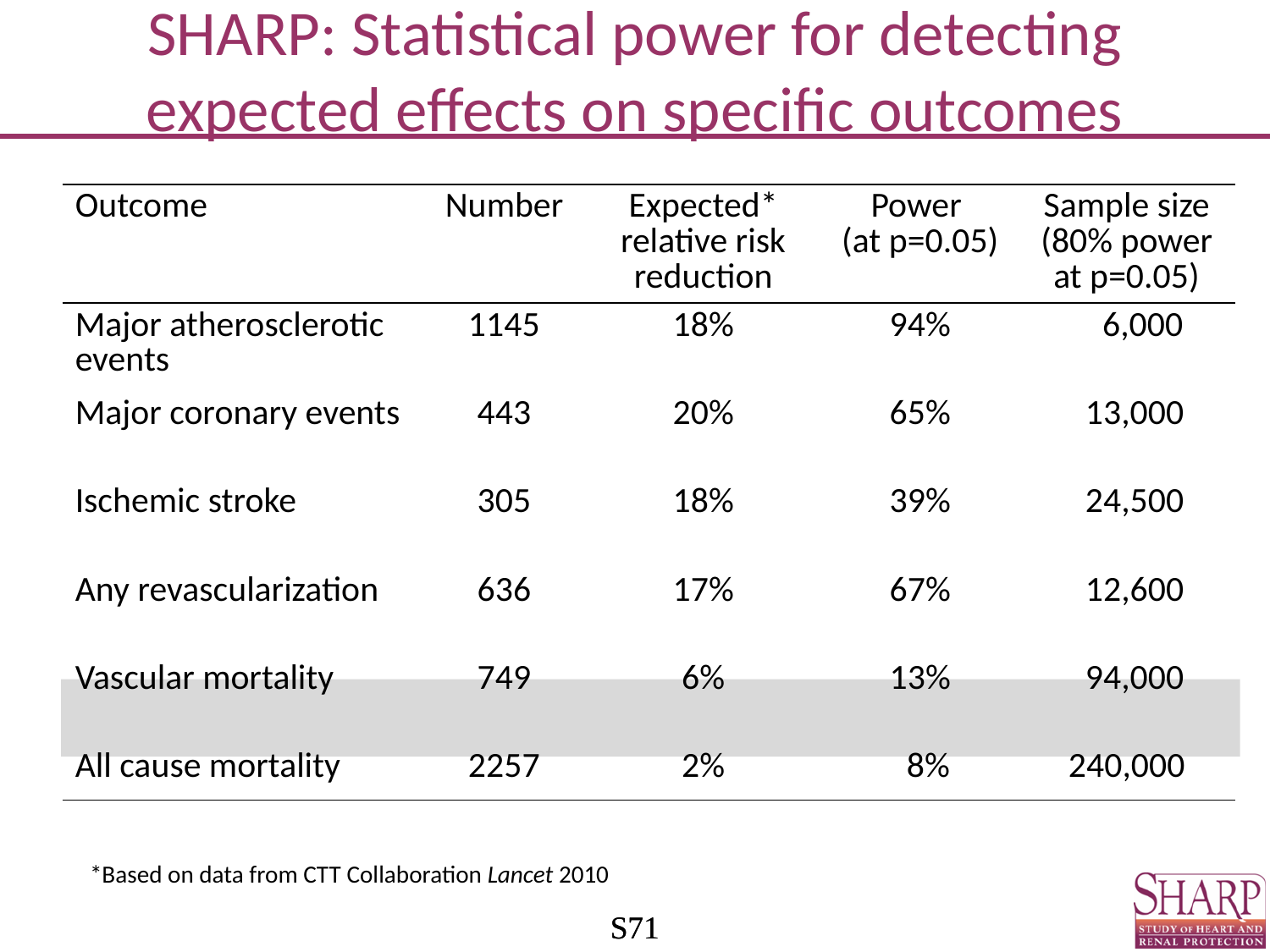

# SHARP: Statistical power for detecting expected effects on specific outcomes
| Outcome | Number | Expected\* relative risk reduction | Power (at p=0.05) | Sample size (80% power at p=0.05) |
| --- | --- | --- | --- | --- |
| Major atherosclerotic events | 1145 | 18% | 94% | 6,000 |
| Major coronary events | 443 | 20% | 65% | 13,000 |
| Ischemic stroke | 305 | 18% | 39% | 24,500 |
| Any revascularization | 636 | 17% | 67% | 12,600 |
| Vascular mortality | 749 | 6% | 13% | 94,000 |
| All cause mortality | 2257 | 2% | 8% | 240,000 |

*Based on data from CTT Collaboration Lancet 2010